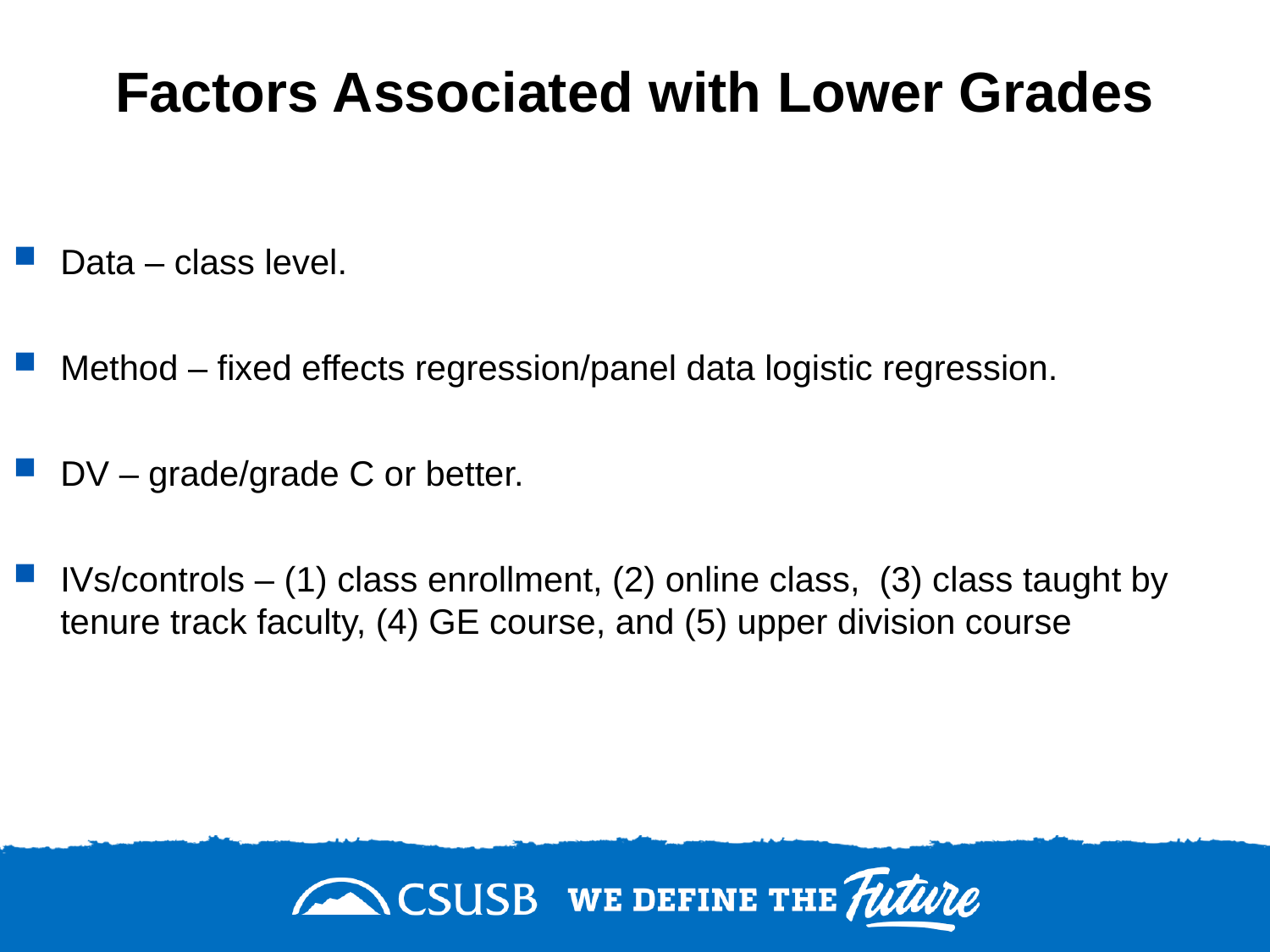

# Factors Associated with Lower Grades
Data – class level.

Method – fixed effects regression/panel data logistic regression.

DV – grade/grade C or better.

IVs/controls – (1) class enrollment, (2) online class,  (3) class taught by tenure track faculty, (4) GE course, and (5) upper division course